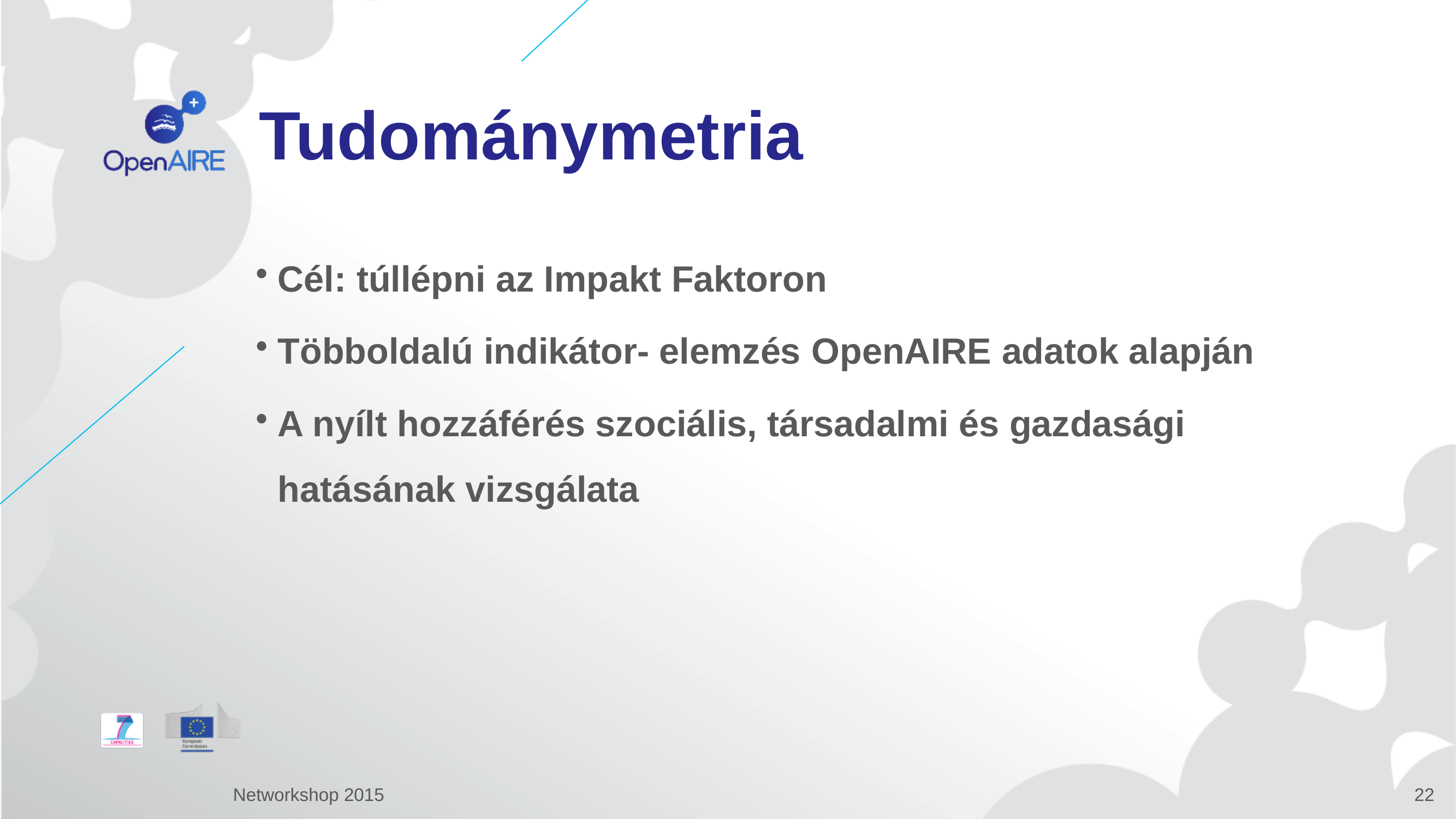

# Tudománymetria

Cél: túllépni az Impakt Faktoron
Többoldalú indikátor- elemzés OpenAIRE adatok alapján
A nyílt hozzáférés szociális, társadalmi és gazdasági hatásának vizsgálata
Networkshop 2015
22